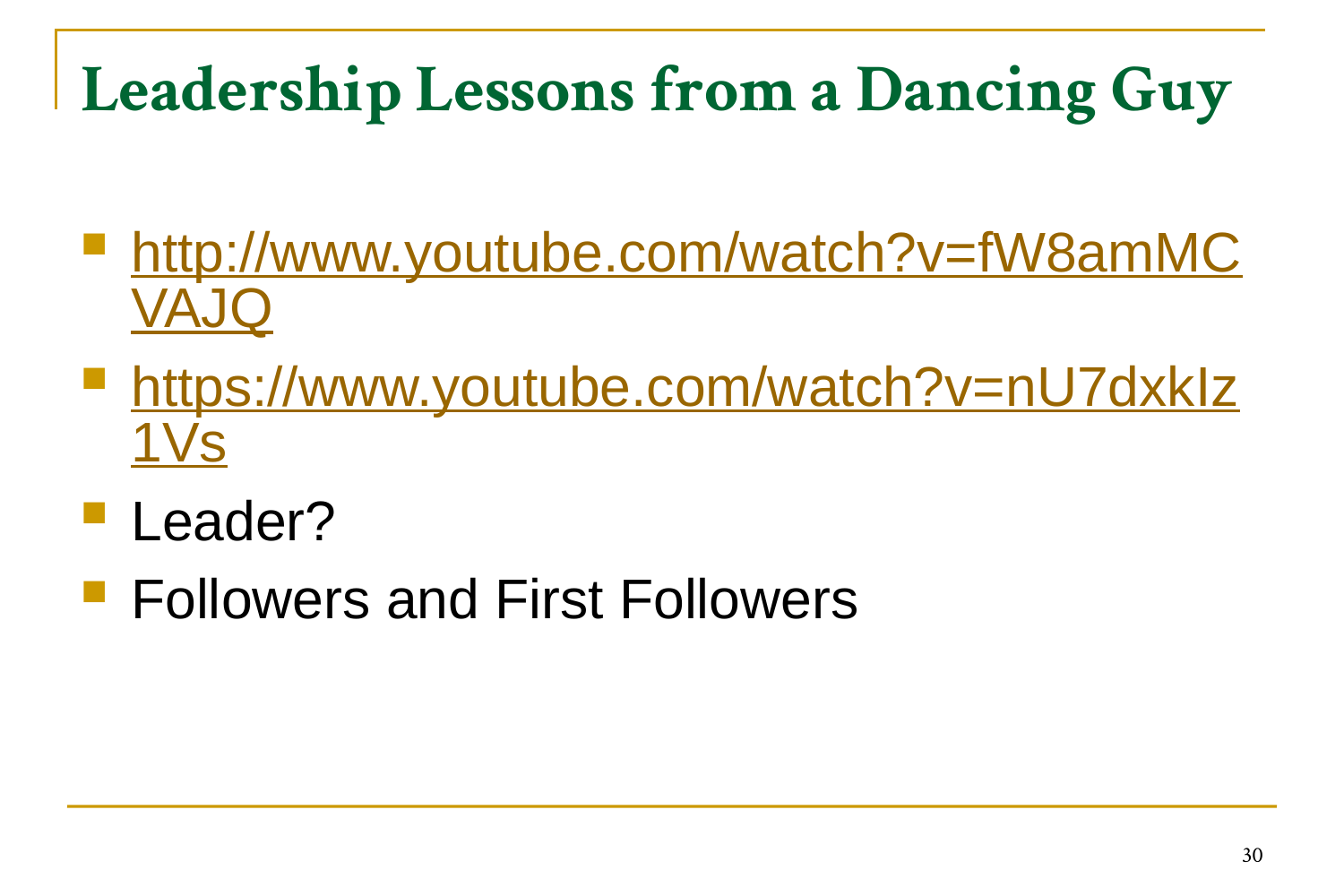

# Leadership Lessons from a Dancing Guy
http://www.youtube.com/watch?v=fW8amMCVAJQ
https://www.youtube.com/watch?v=nU7dxkIz1Vs
Leader?
Followers and First Followers
30